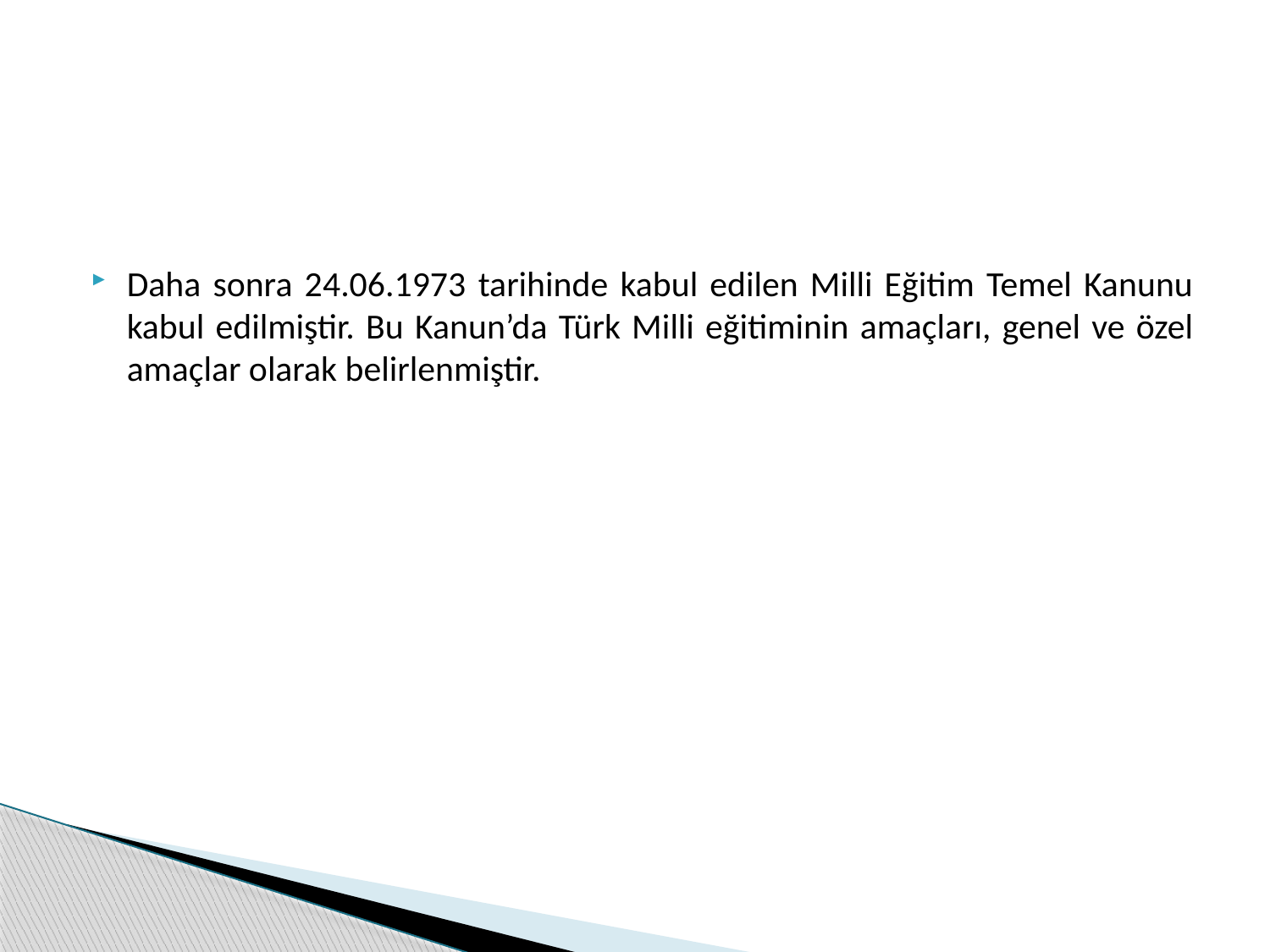

Daha sonra 24.06.1973 tarihinde kabul edilen Milli Eğitim Temel Kanunu kabul edilmiştir. Bu Kanun’da Türk Milli eğitiminin amaçları, genel ve özel amaçlar olarak belirlenmiştir.